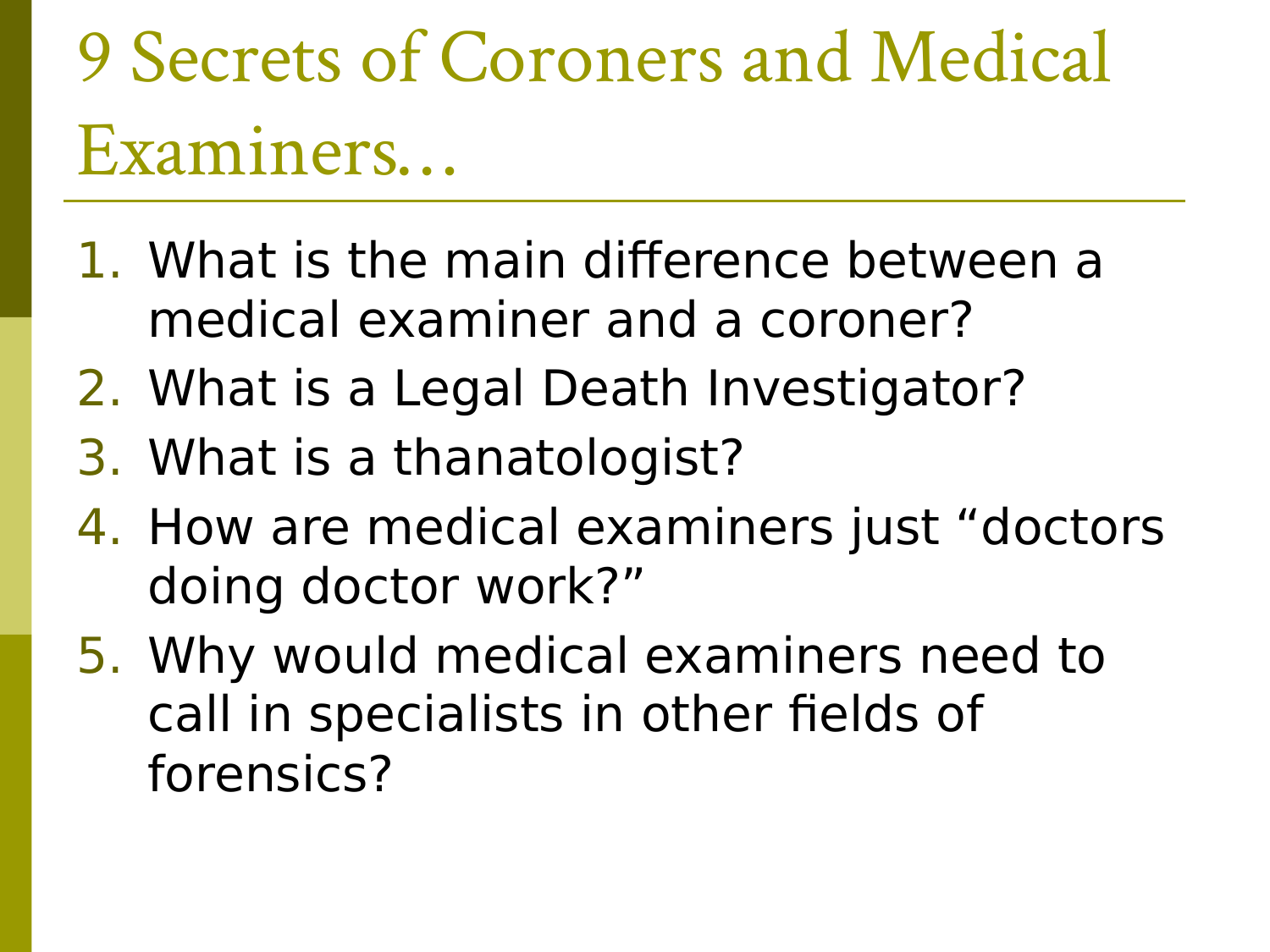

# 9 Secrets of Coroners and Medical Examiners…
What is the main difference between a medical examiner and a coroner?
What is a Legal Death Investigator?
What is a thanatologist?
How are medical examiners just “doctors doing doctor work?”
Why would medical examiners need to call in specialists in other fields of forensics?